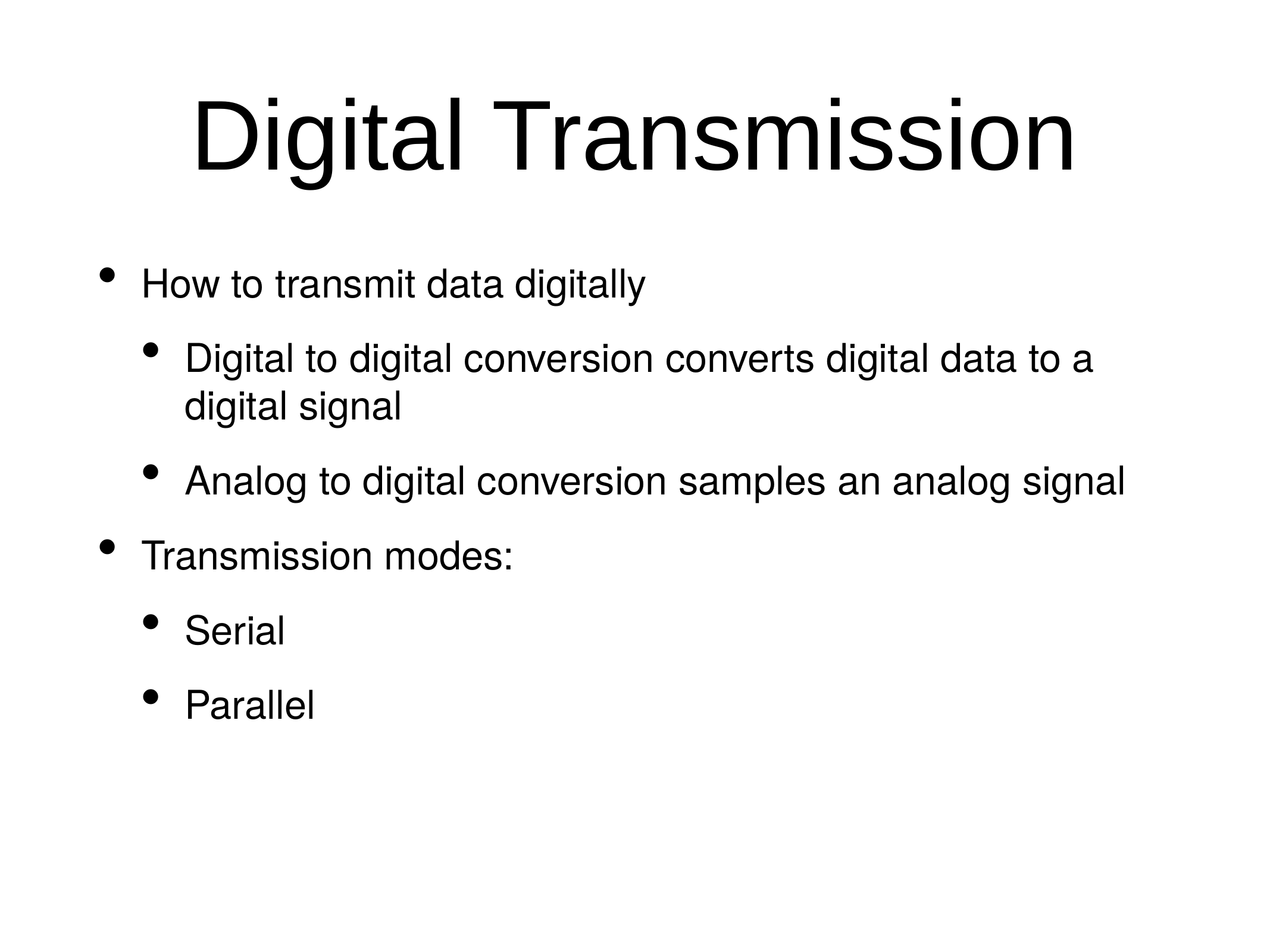

# Digital Transmission
How to transmit data digitally
Digital to digital conversion converts digital data to a digital signal
Analog to digital conversion samples an analog signal
Transmission modes:
Serial
Parallel